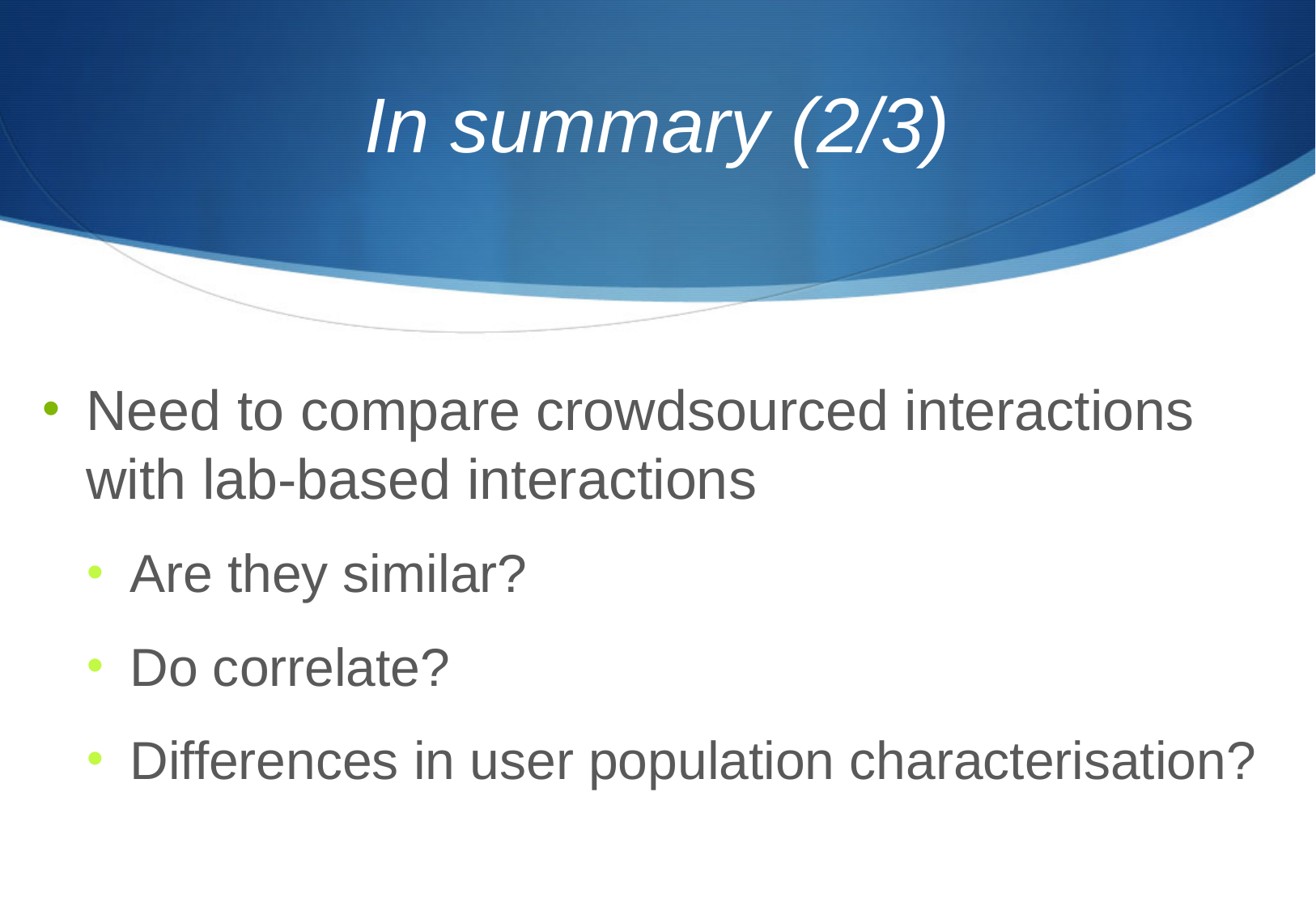

# In summary (2/3)
Need to compare crowdsourced interactions with lab-based interactions
Are they similar?
Do correlate?
Differences in user population characterisation?